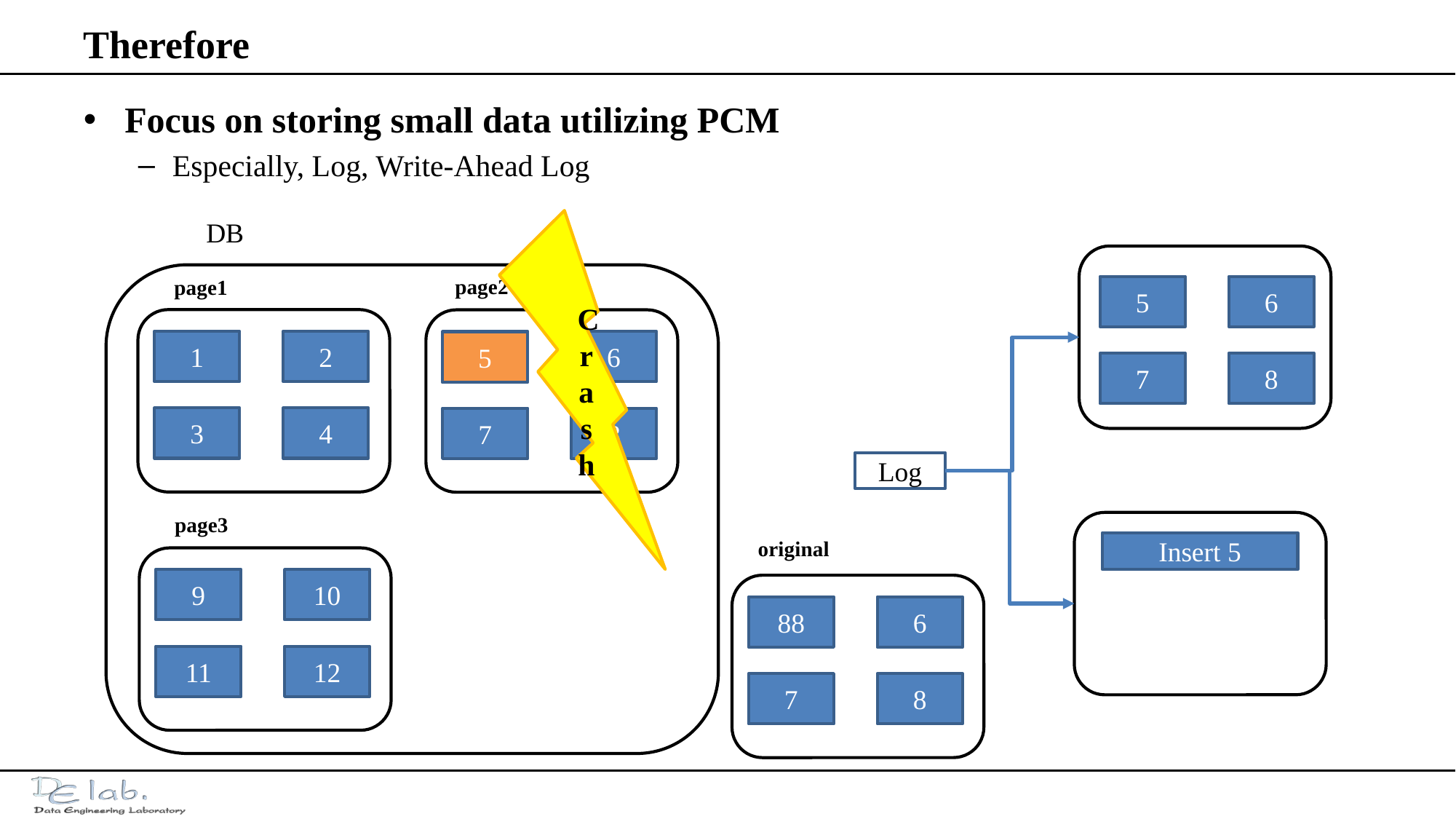

# Therefore
Focus on storing small data utilizing PCM
Especially, Log, Write-Ahead Log

DB
Crash

page2
page1
5
6

1
2
88
6
5
8
7
4
3
8
7
Log
page3

original
Insert 5

9
10

88
6
12
11
8
7